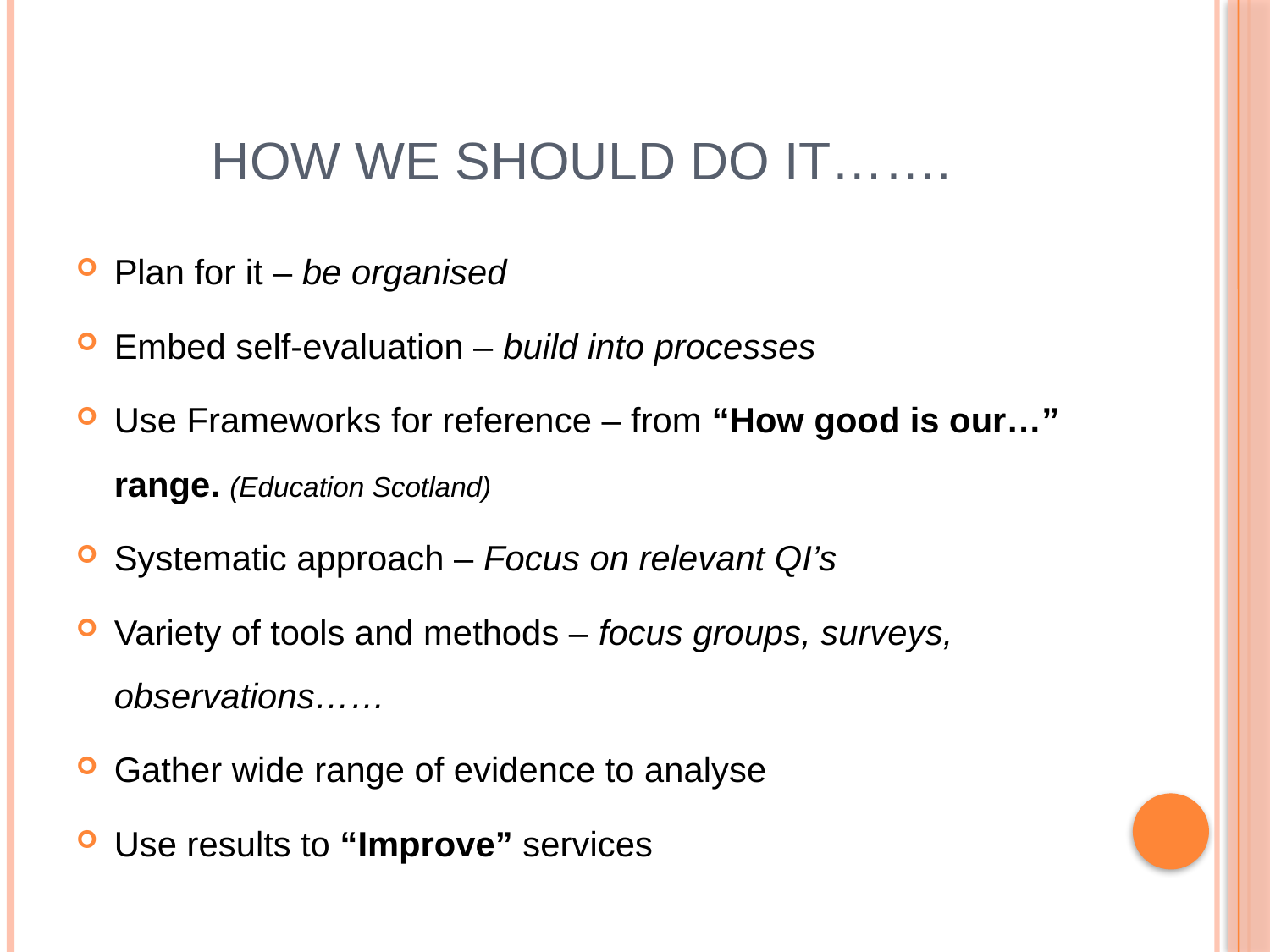

# How we should do it…….
Plan for it – be organised
Embed self-evaluation – build into processes
Use Frameworks for reference – from “How good is our…” range. (Education Scotland)
Systematic approach – Focus on relevant QI’s
Variety of tools and methods – focus groups, surveys, observations……
Gather wide range of evidence to analyse
Use results to “Improve” services